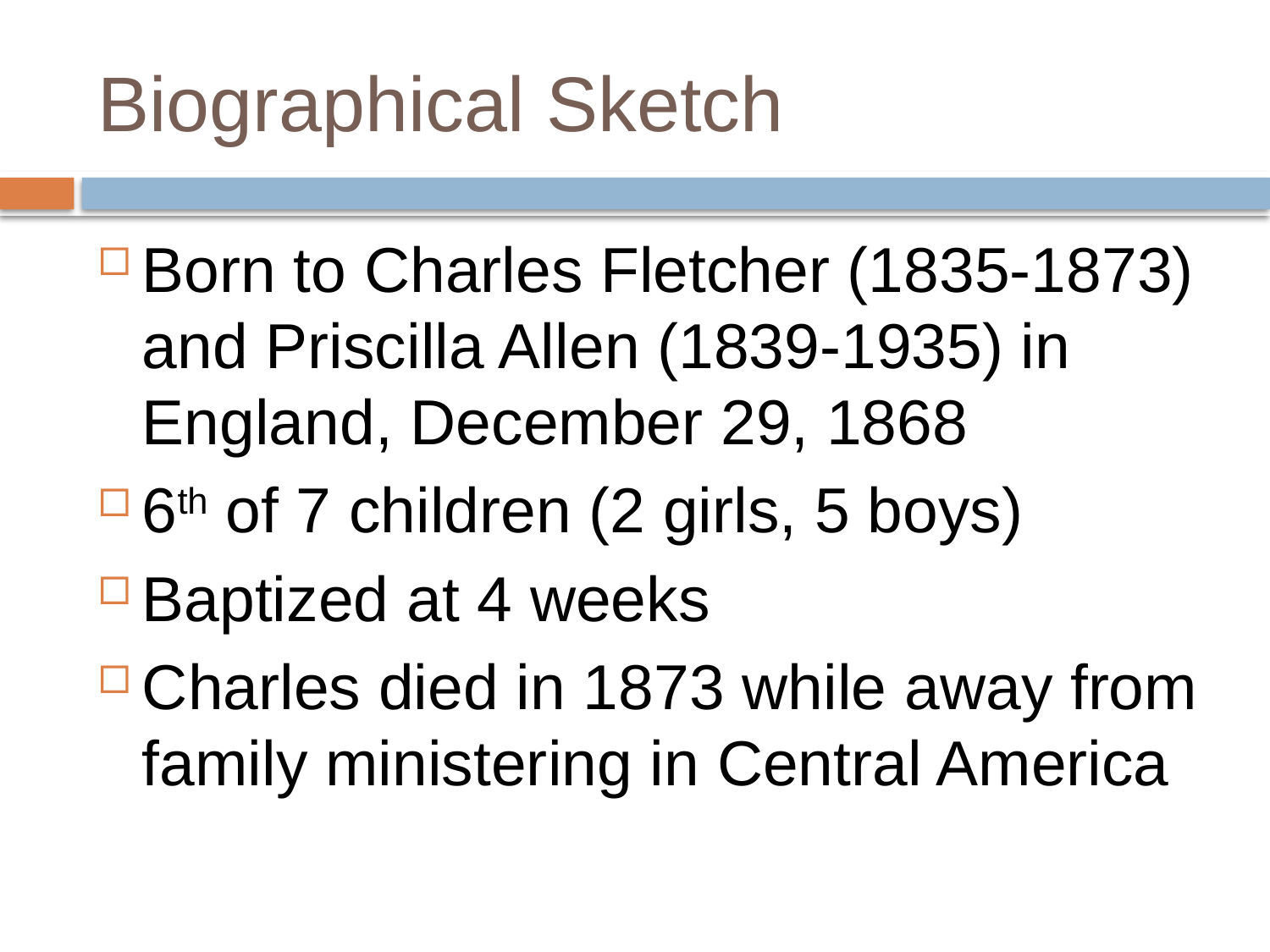

# Biographical Sketch
Born to Charles Fletcher (1835-1873) and Priscilla Allen (1839-1935) in England, December 29, 1868
6th of 7 children (2 girls, 5 boys)
Baptized at 4 weeks
Charles died in 1873 while away from family ministering in Central America